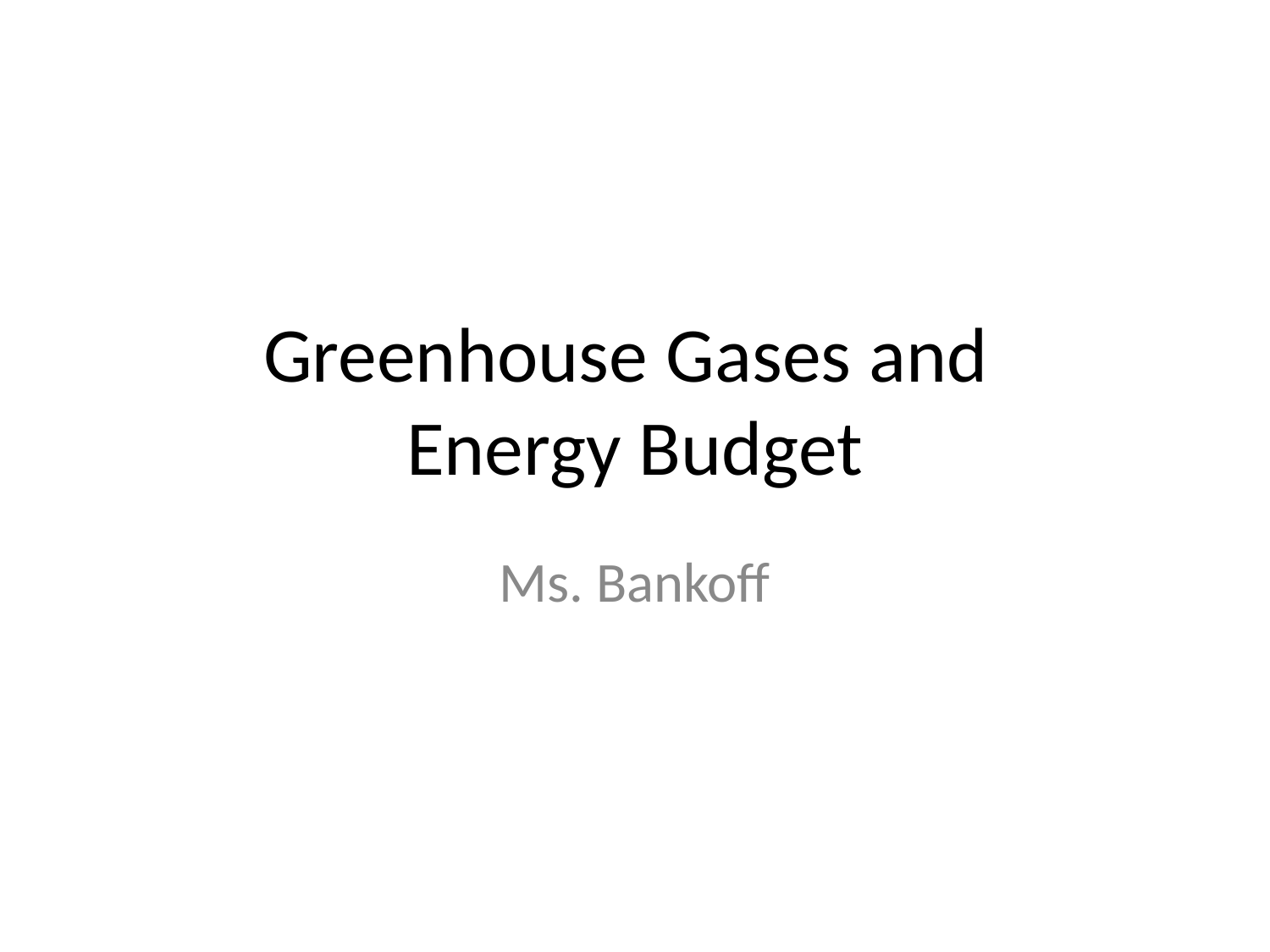

# Greenhouse Gases and Energy Budget
Ms. Bankoff